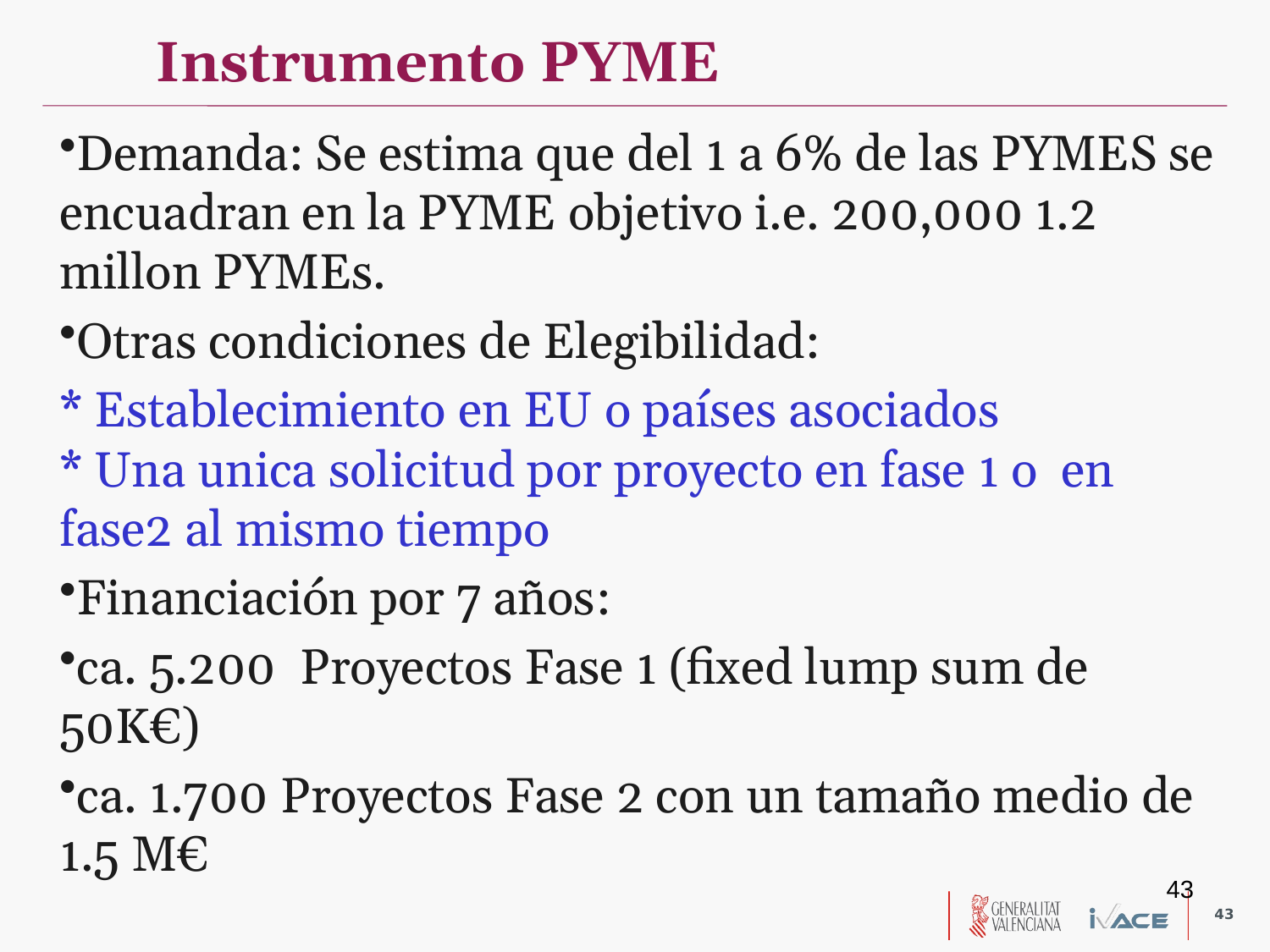

Instrumento PYME
Demanda: Se estima que del 1 a 6% de las PYMES se encuadran en la PYME objetivo i.e. 200,000 1.2 millon PYMEs.
Otras condiciones de Elegibilidad:
* Establecimiento en EU o países asociados
* Una unica solicitud por proyecto en fase 1 o  en      fase2 al mismo tiempo
Financiación por 7 años:
ca. 5.200  Proyectos Fase 1 (fixed lump sum de 50K€)
ca. 1.700 Proyectos Fase 2 con un tamaño medio de 1.5 M€

43
43